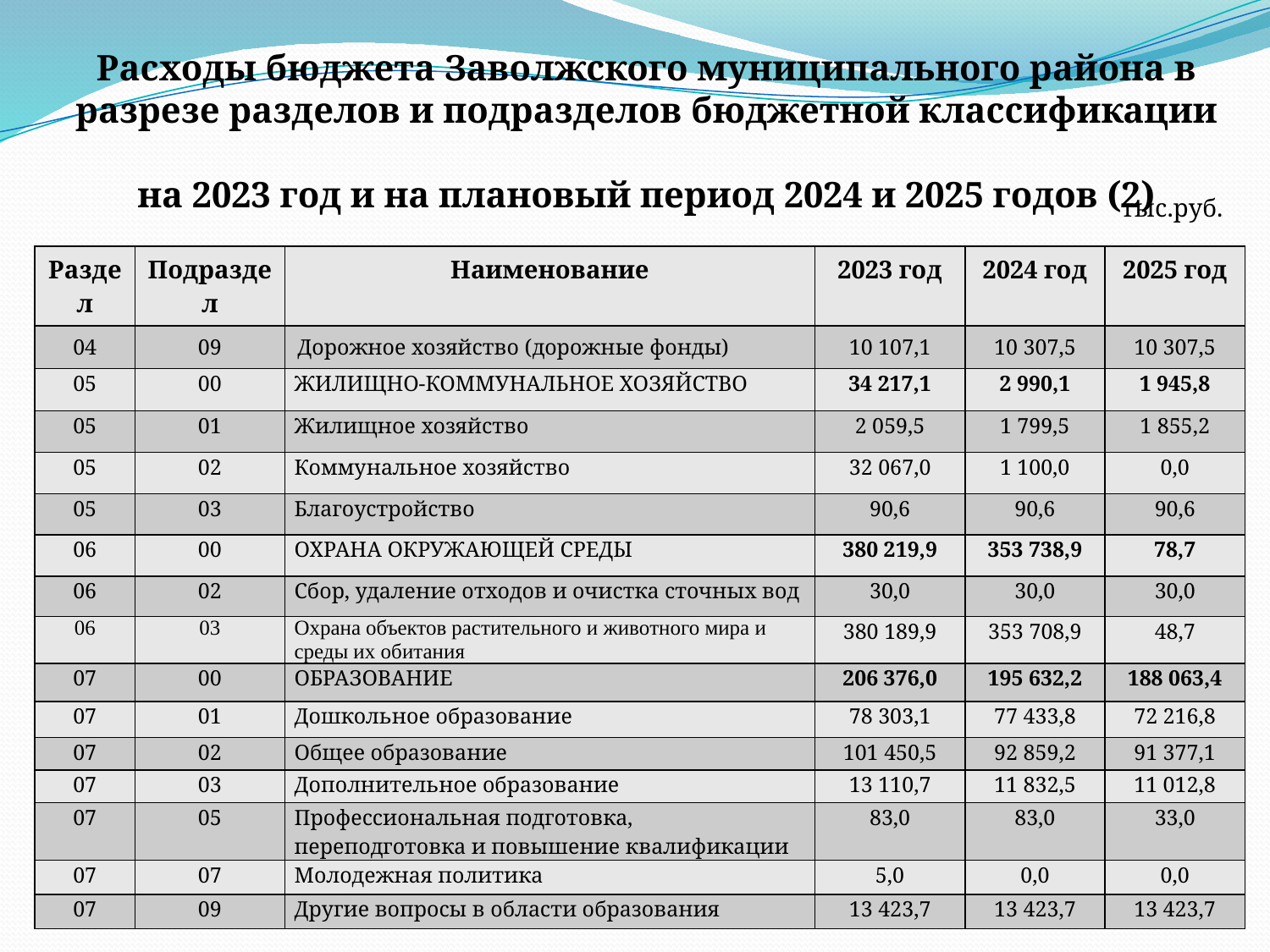

# Расходы бюджета Заволжского муниципального района в разрезе разделов и подразделов бюджетной классификации на 2023 год и на плановый период 2024 и 2025 годов (2)
тыс.руб.
| Раздел | Подраздел | Наименование | 2023 год | 2024 год | 2025 год |
| --- | --- | --- | --- | --- | --- |
| 04 | 09 | Дорожное хозяйство (дорожные фонды) | 10 107,1 | 10 307,5 | 10 307,5 |
| 05 | 00 | ЖИЛИЩНО-КОММУНАЛЬНОЕ ХОЗЯЙСТВО | 34 217,1 | 2 990,1 | 1 945,8 |
| 05 | 01 | Жилищное хозяйство | 2 059,5 | 1 799,5 | 1 855,2 |
| 05 | 02 | Коммунальное хозяйство | 32 067,0 | 1 100,0 | 0,0 |
| 05 | 03 | Благоустройство | 90,6 | 90,6 | 90,6 |
| 06 | 00 | ОХРАНА ОКРУЖАЮЩЕЙ СРЕДЫ | 380 219,9 | 353 738,9 | 78,7 |
| 06 | 02 | Сбор, удаление отходов и очистка сточных вод | 30,0 | 30,0 | 30,0 |
| 06 | 03 | Охрана объектов растительного и животного мира и среды их обитания | 380 189,9 | 353 708,9 | 48,7 |
| 07 | 00 | ОБРАЗОВАНИЕ | 206 376,0 | 195 632,2 | 188 063,4 |
| 07 | 01 | Дошкольное образование | 78 303,1 | 77 433,8 | 72 216,8 |
| 07 | 02 | Общее образование | 101 450,5 | 92 859,2 | 91 377,1 |
| 07 | 03 | Дополнительное образование | 13 110,7 | 11 832,5 | 11 012,8 |
| 07 | 05 | Профессиональная подготовка, переподготовка и повышение квалификации | 83,0 | 83,0 | 33,0 |
| 07 | 07 | Молодежная политика | 5,0 | 0,0 | 0,0 |
| 07 | 09 | Другие вопросы в области образования | 13 423,7 | 13 423,7 | 13 423,7 |